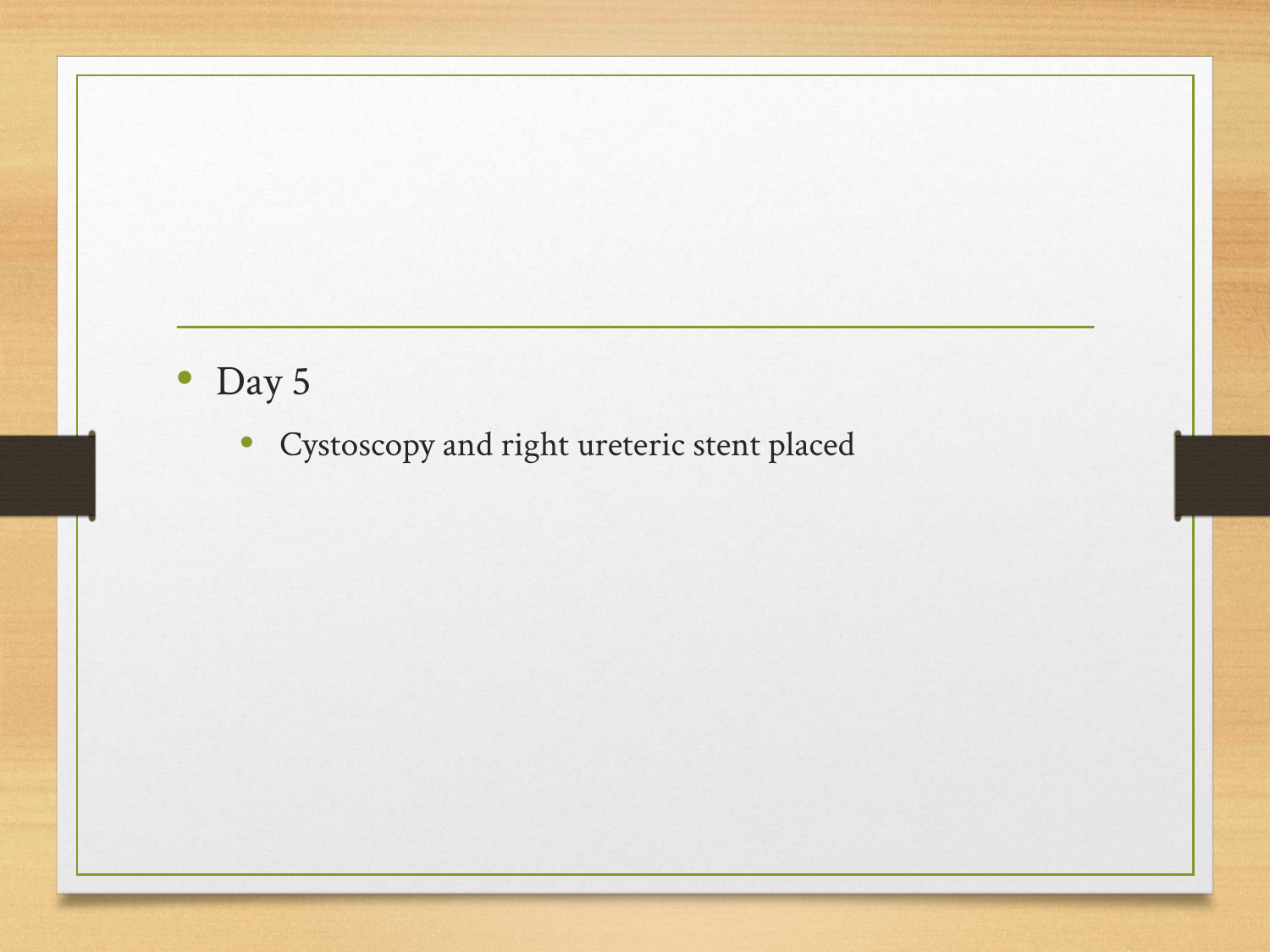

#
Day 5
Cystoscopy and right ureteric stent placed